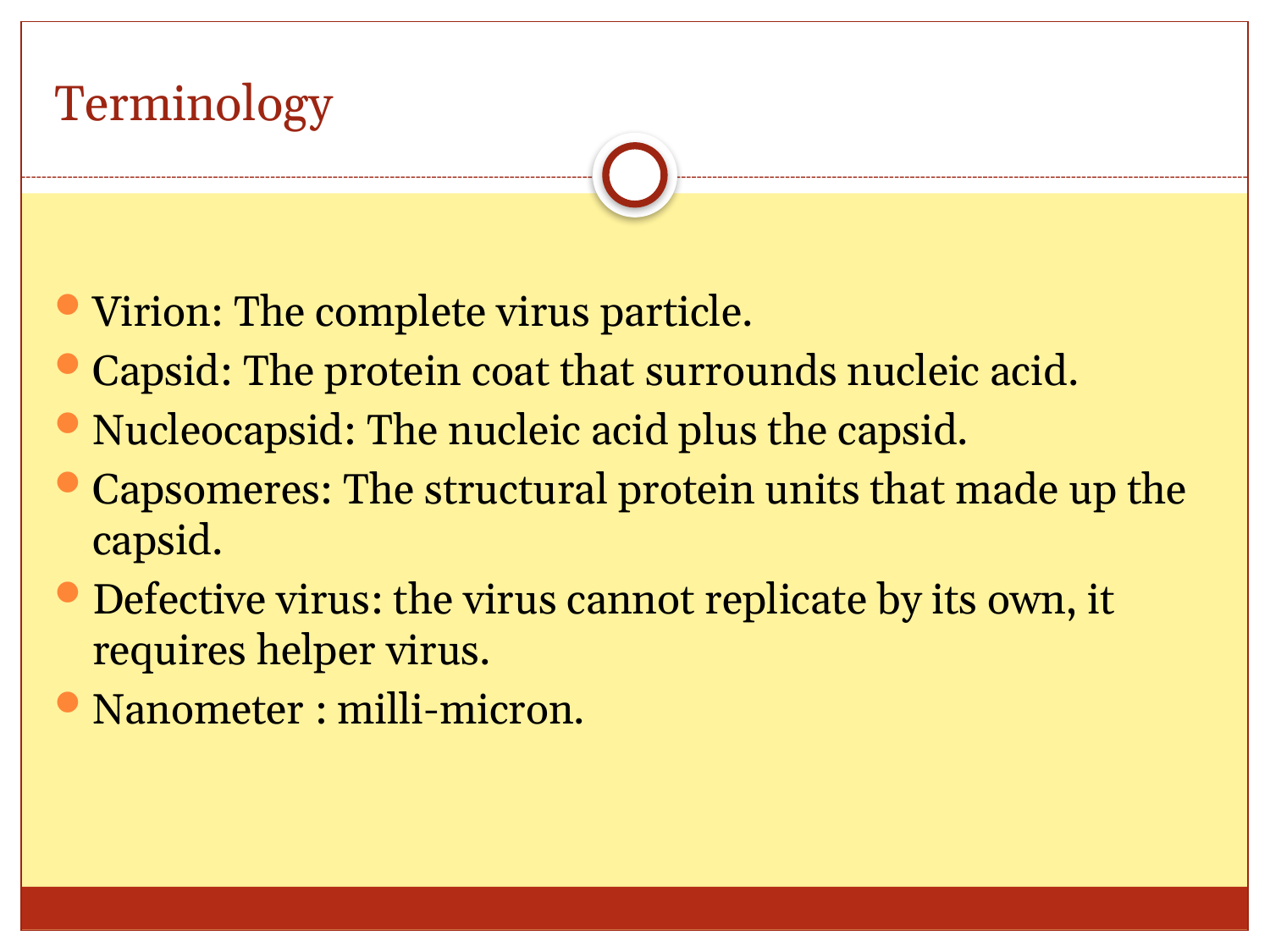

# Terminology

Virion: The complete virus particle.
Capsid: The protein coat that surrounds nucleic acid.
Nucleocapsid: The nucleic acid plus the capsid.
Capsomeres: The structural protein units that made up the capsid.
Defective virus: the virus cannot replicate by its own, it requires helper virus.
Nanometer : milli-micron.